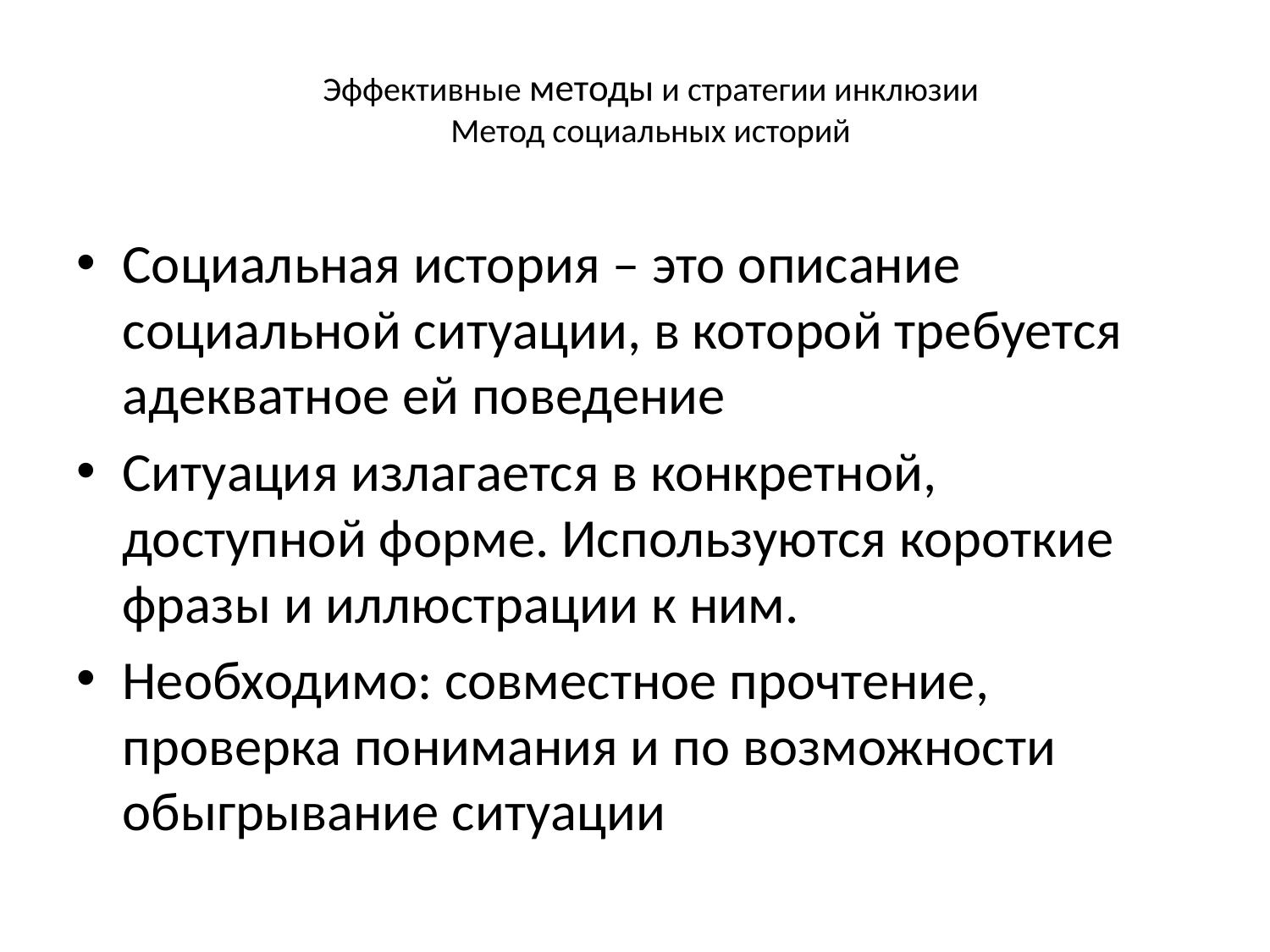

# Эффективные методы и стратегии инклюзии Метод социальных историй
Социальная история – это описание социальной ситуации, в которой требуется адекватное ей поведение
Ситуация излагается в конкретной, доступной форме. Используются короткие фразы и иллюстрации к ним.
Необходимо: совместное прочтение, проверка понимания и по возможности обыгрывание ситуации